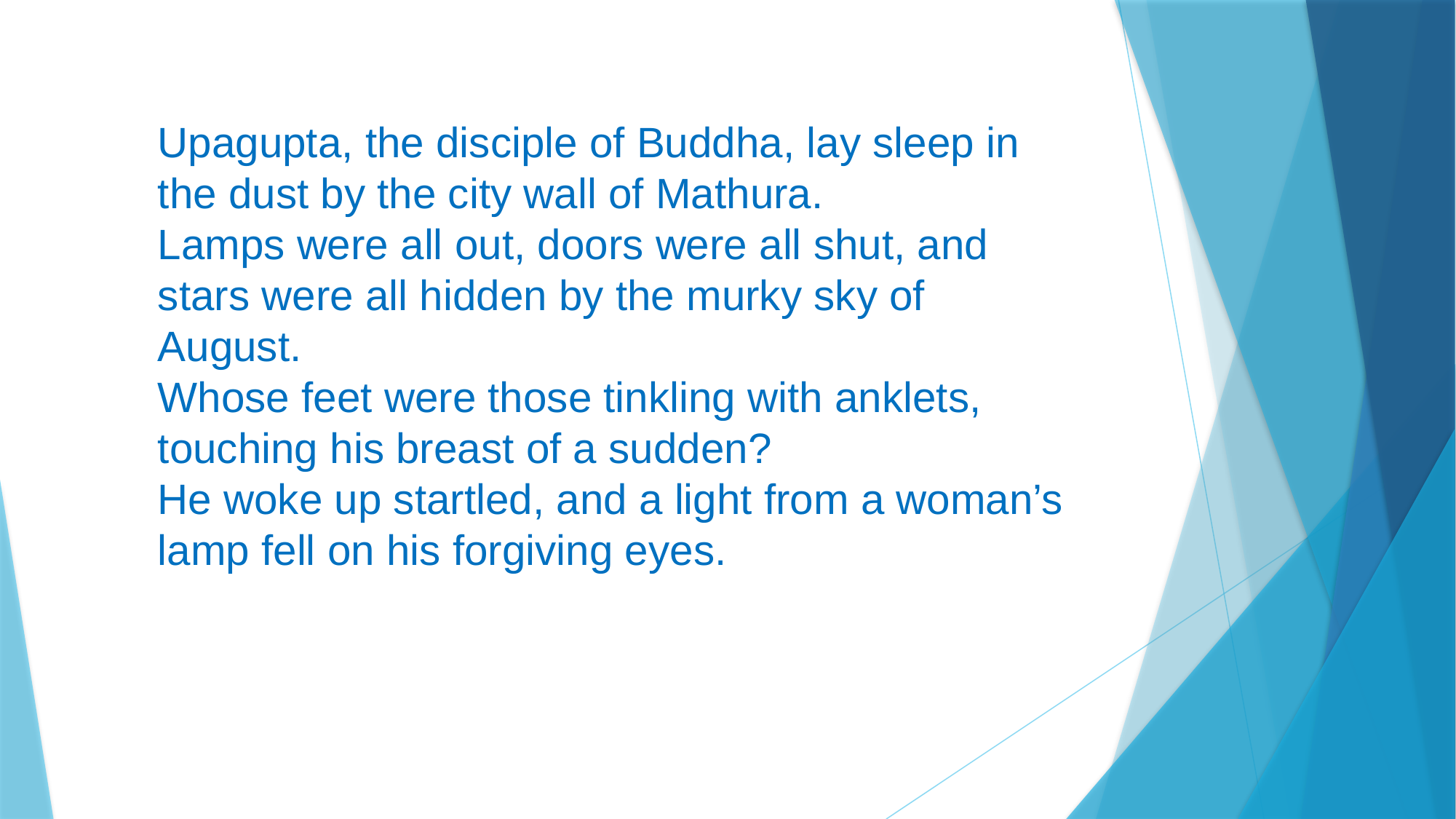

Upagupta, the disciple of Buddha, lay sleep in
the dust by the city wall of Mathura.
Lamps were all out, doors were all shut, and
stars were all hidden by the murky sky of August.
Whose feet were those tinkling with anklets,
touching his breast of a sudden?
He woke up startled, and a light from a woman’s
lamp fell on his forgiving eyes.